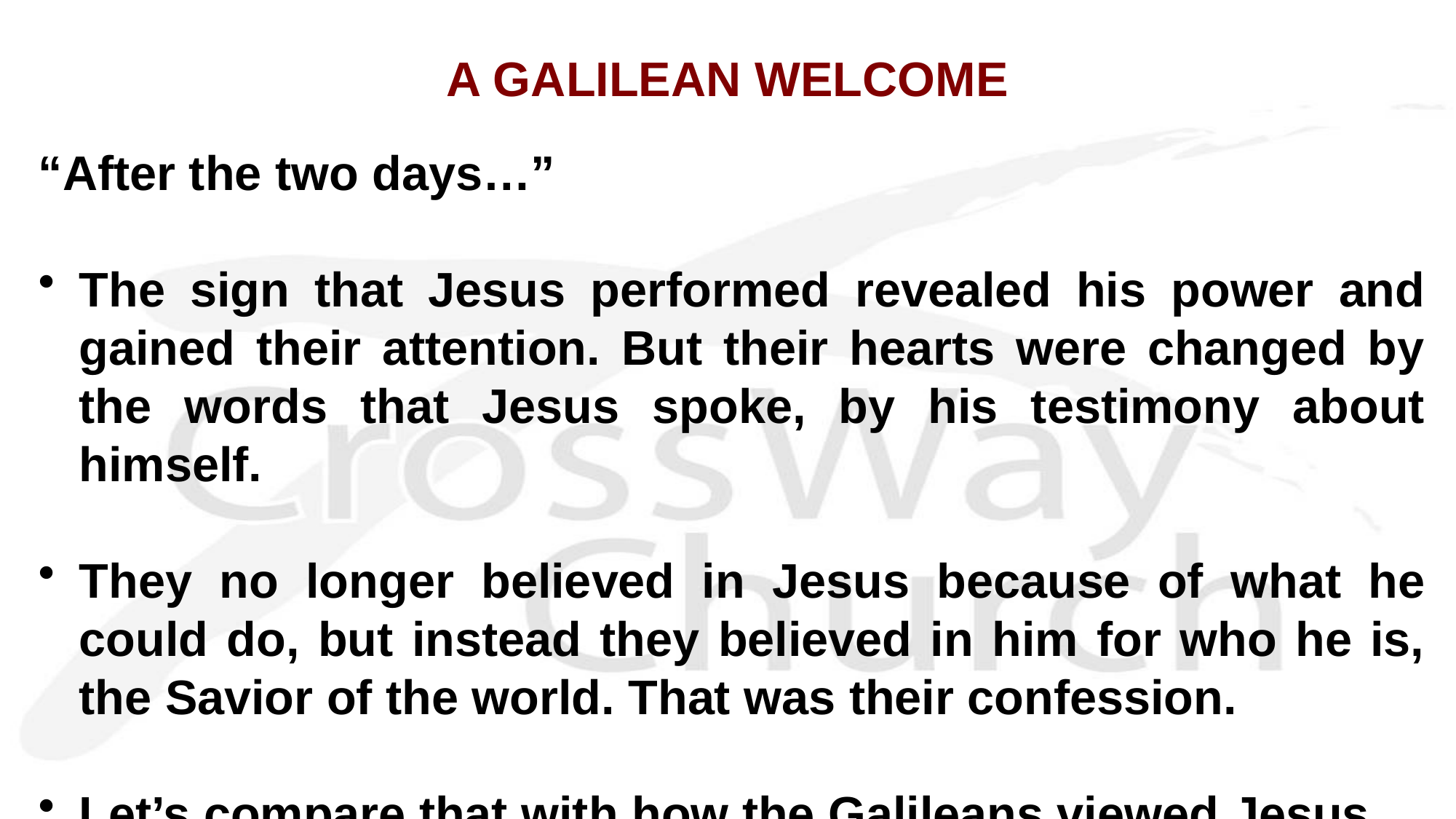

# A GALILEAN WELCOME
“After the two days…”

The sign that Jesus performed revealed his power and gained their attention. But their hearts were changed by the words that Jesus spoke, by his testimony about himself.

They no longer believed in Jesus because of what he could do, but instead they believed in him for who he is, the Savior of the world. That was their confession.

Let’s compare that with how the Galileans viewed Jesus.